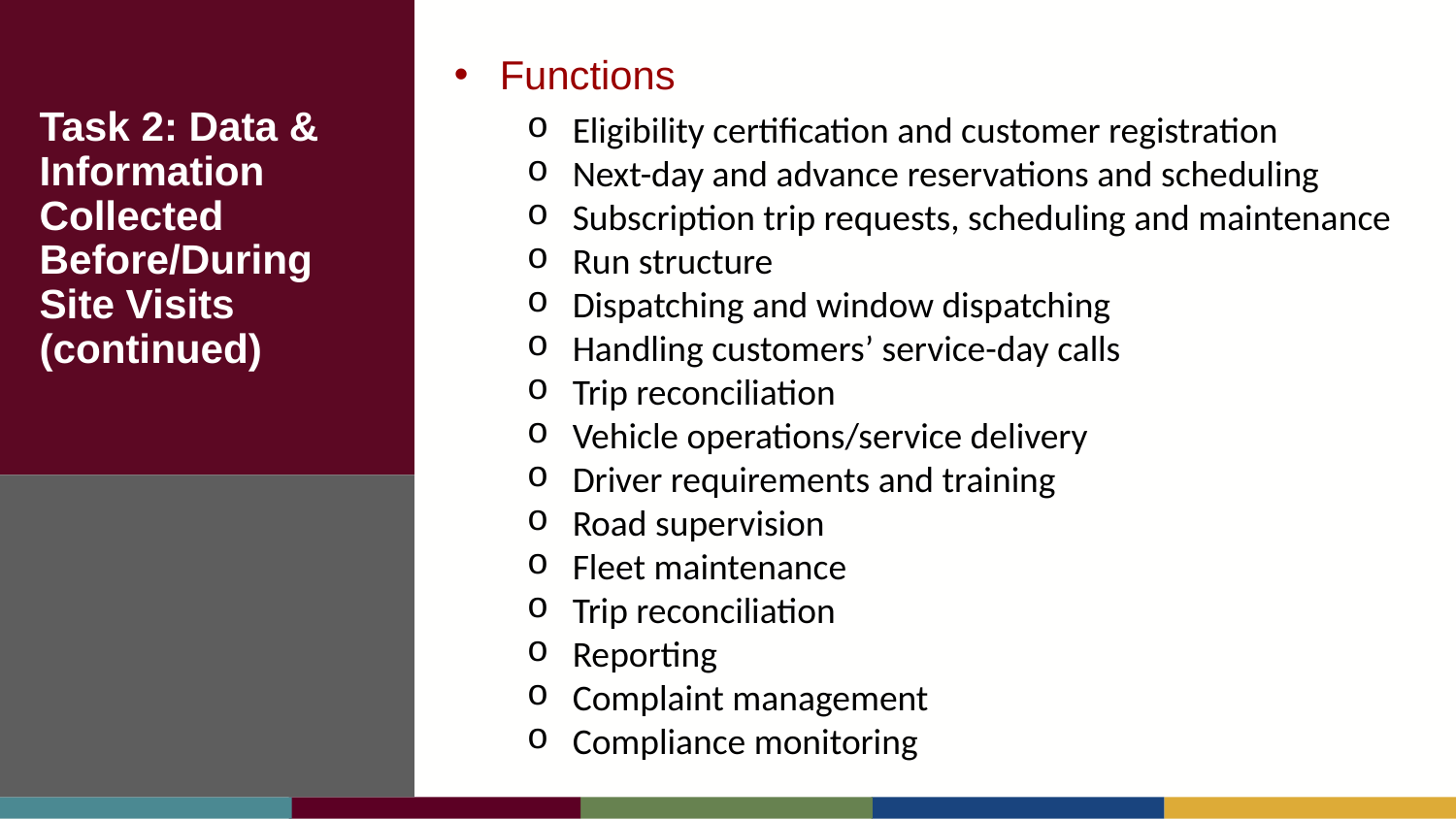

Functions
Eligibility certification and customer registration
Next-day and advance reservations and scheduling
Subscription trip requests, scheduling and maintenance
Run structure
Dispatching and window dispatching
Handling customers’ service-day calls
Trip reconciliation
Vehicle operations/service delivery
Driver requirements and training
Road supervision
Fleet maintenance
Trip reconciliation
Reporting
Complaint management
Compliance monitoring
# Task 2: Data & Information Collected Before/During Site Visits (continued)